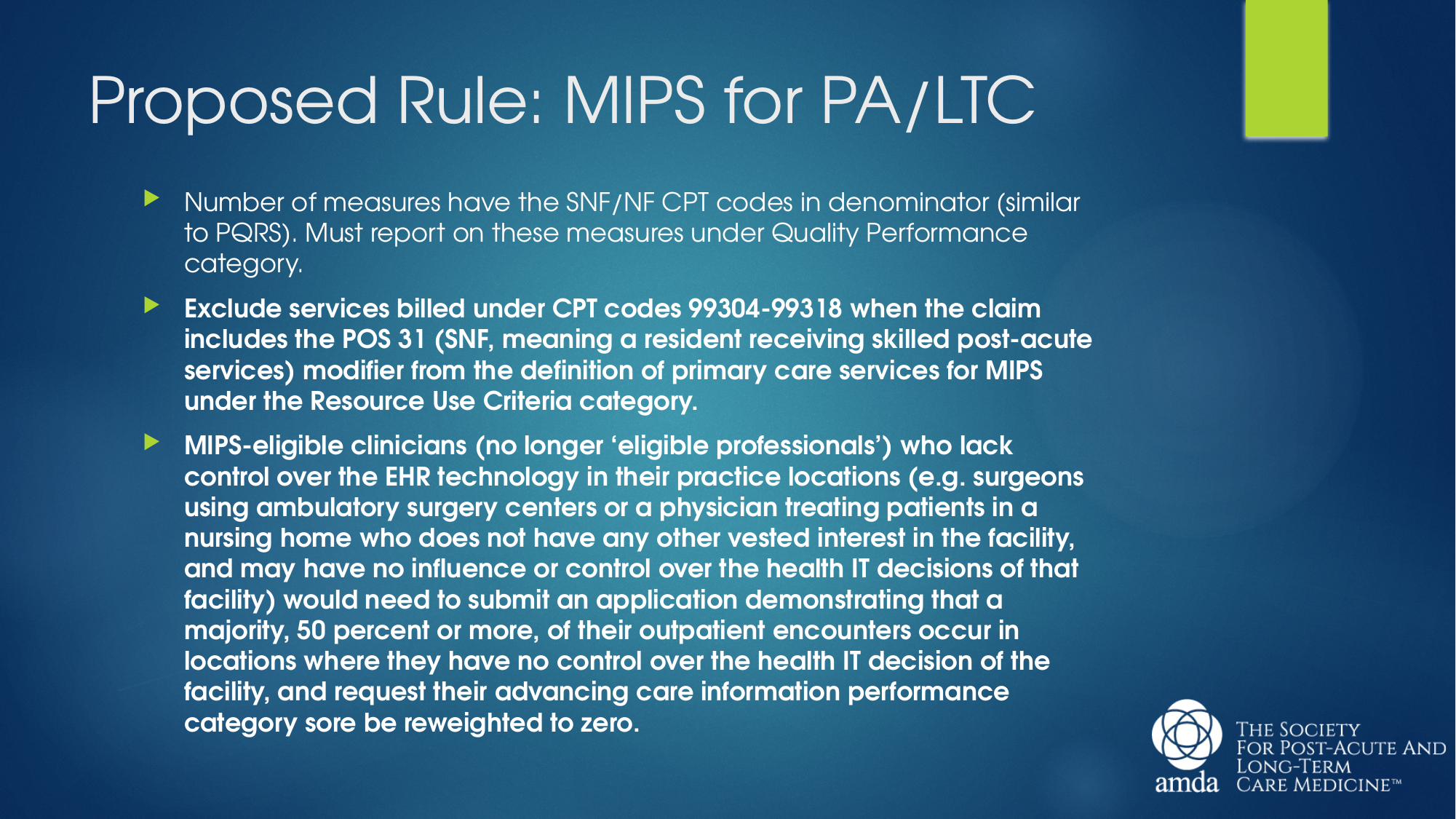

# Proposed Rule: MIPS for PA/LTC
Number of measures have the SNF/NF CPT codes in denominator (similar to PQRS). Must report on these measures under Quality Performance category.
Exclude services billed under CPT codes 99304-99318 when the claim includes the POS 31 (SNF, meaning a resident receiving skilled post-acute services) modifier from the definition of primary care services for MIPS under the Resource Use Criteria category.
MIPS-eligible clinicians (no longer ‘eligible professionals’) who lack control over the EHR technology in their practice locations (e.g. surgeons using ambulatory surgery centers or a physician treating patients in a nursing home who does not have any other vested interest in the facility, and may have no influence or control over the health IT decisions of that facility) would need to submit an application demonstrating that a majority, 50 percent or more, of their outpatient encounters occur in locations where they have no control over the health IT decision of the facility, and request their advancing care information performance category sore be reweighted to zero.